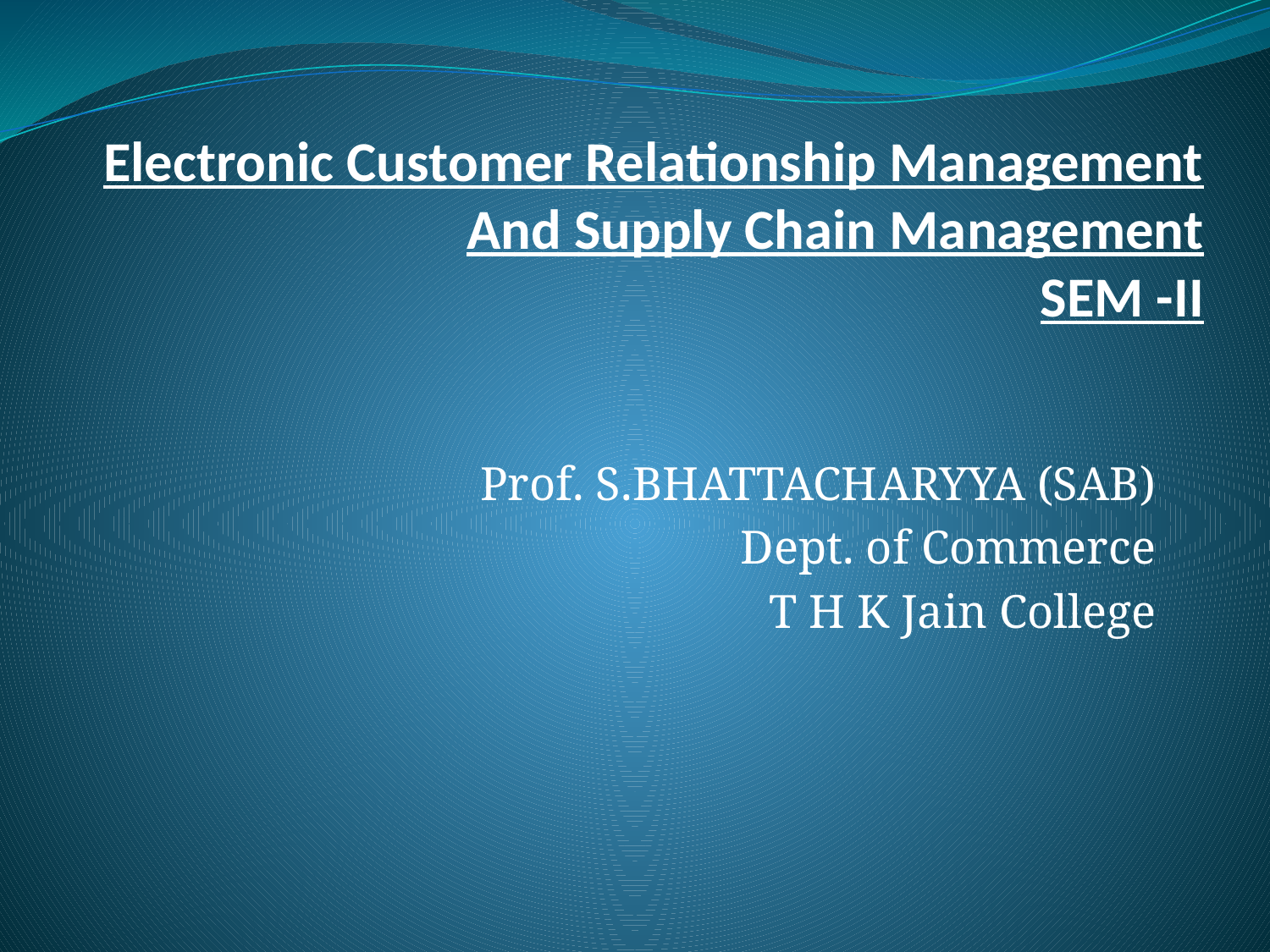

# Electronic Customer Relationship Management And Supply Chain Management SEM -II
Prof. S.BHATTACHARYYA (SAB)
Dept. of Commerce
T H K Jain College